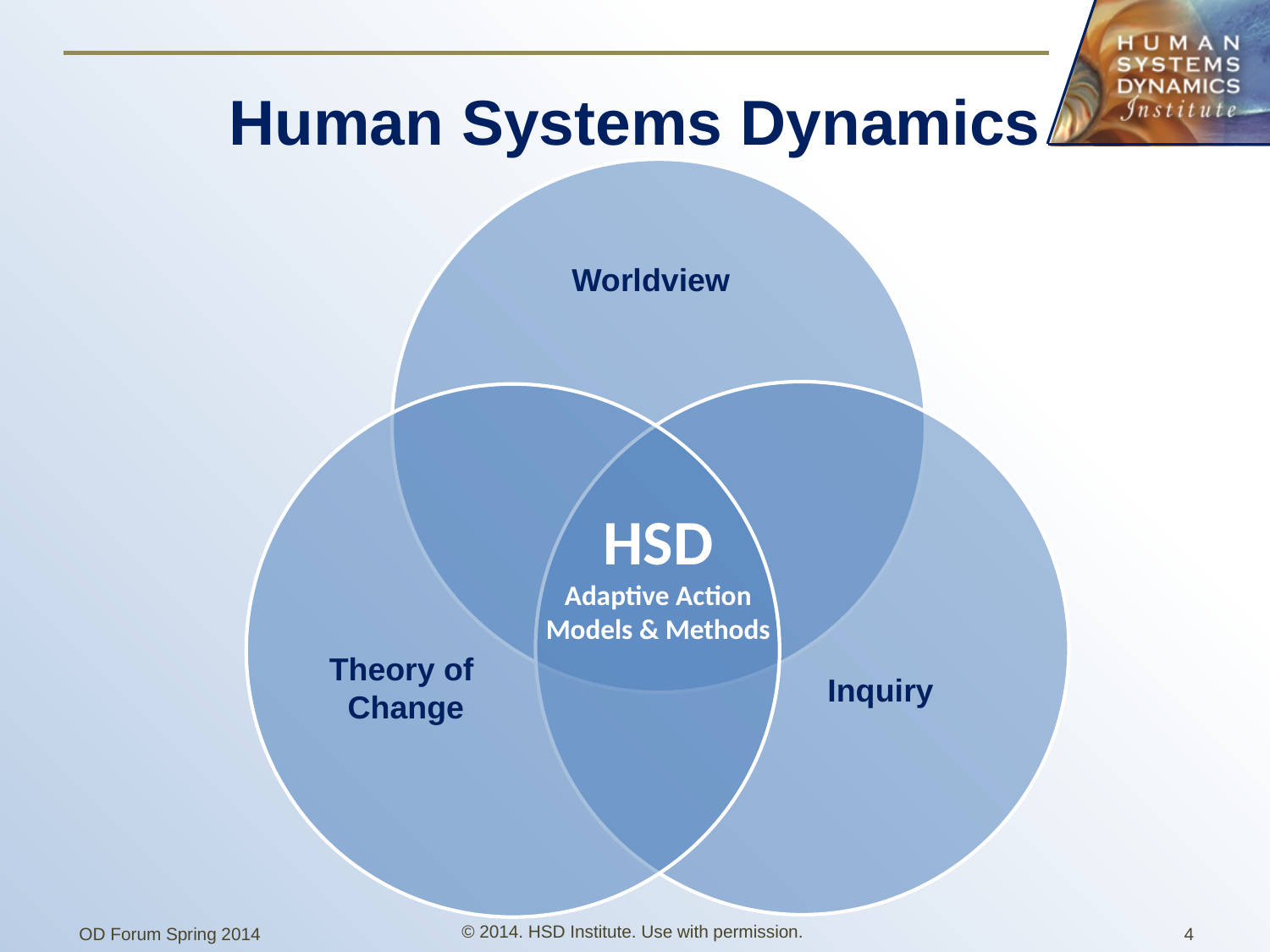

# Human Systems Dynamics

Worldview
HSD
Adaptive Action
Models & Methods
Theory of
Change
Inquiry
© 2014. HSD Institute. Use with permission.
OD Forum Spring 2014
4